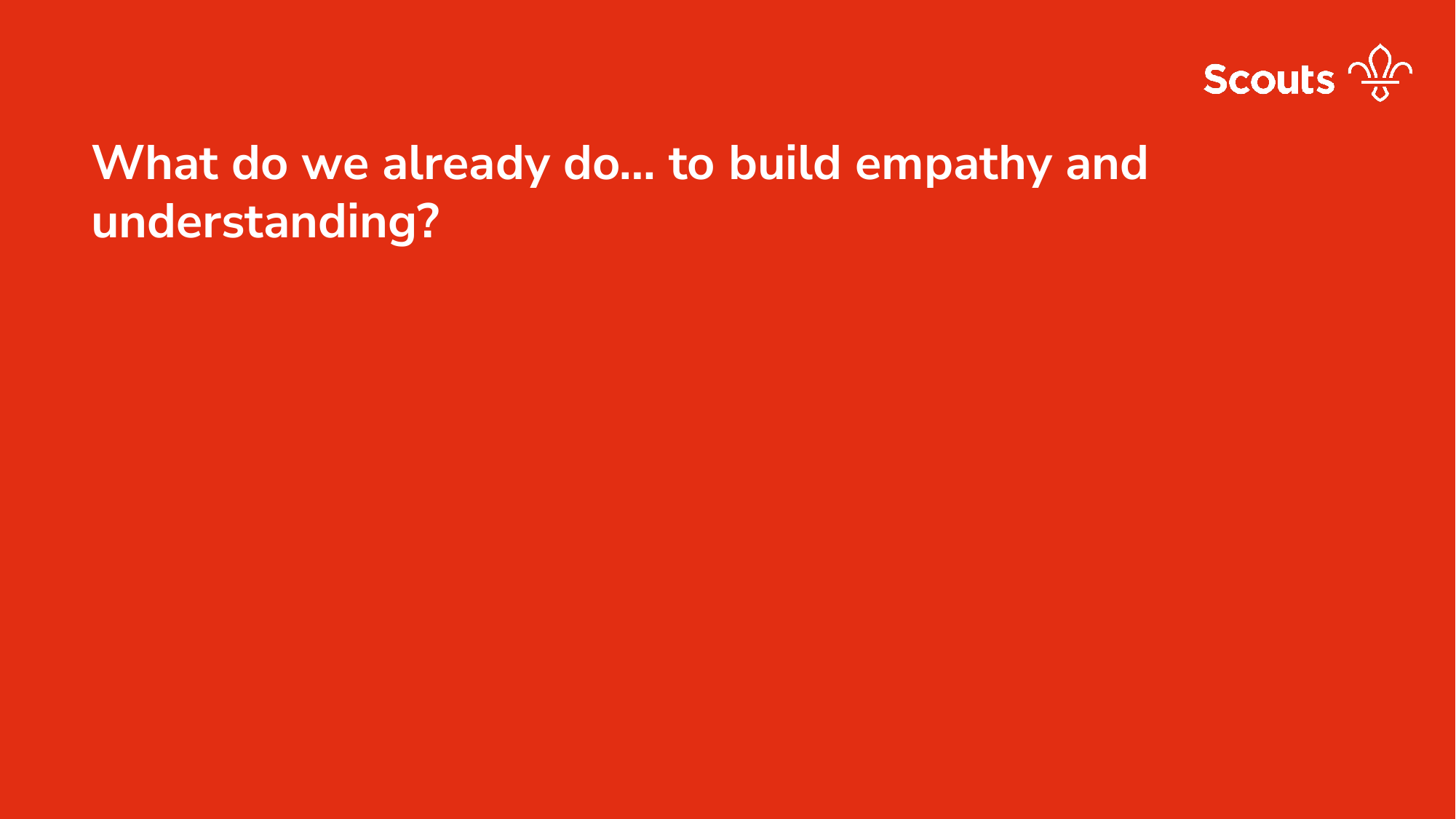

What do we already do… to build empathy and understanding?